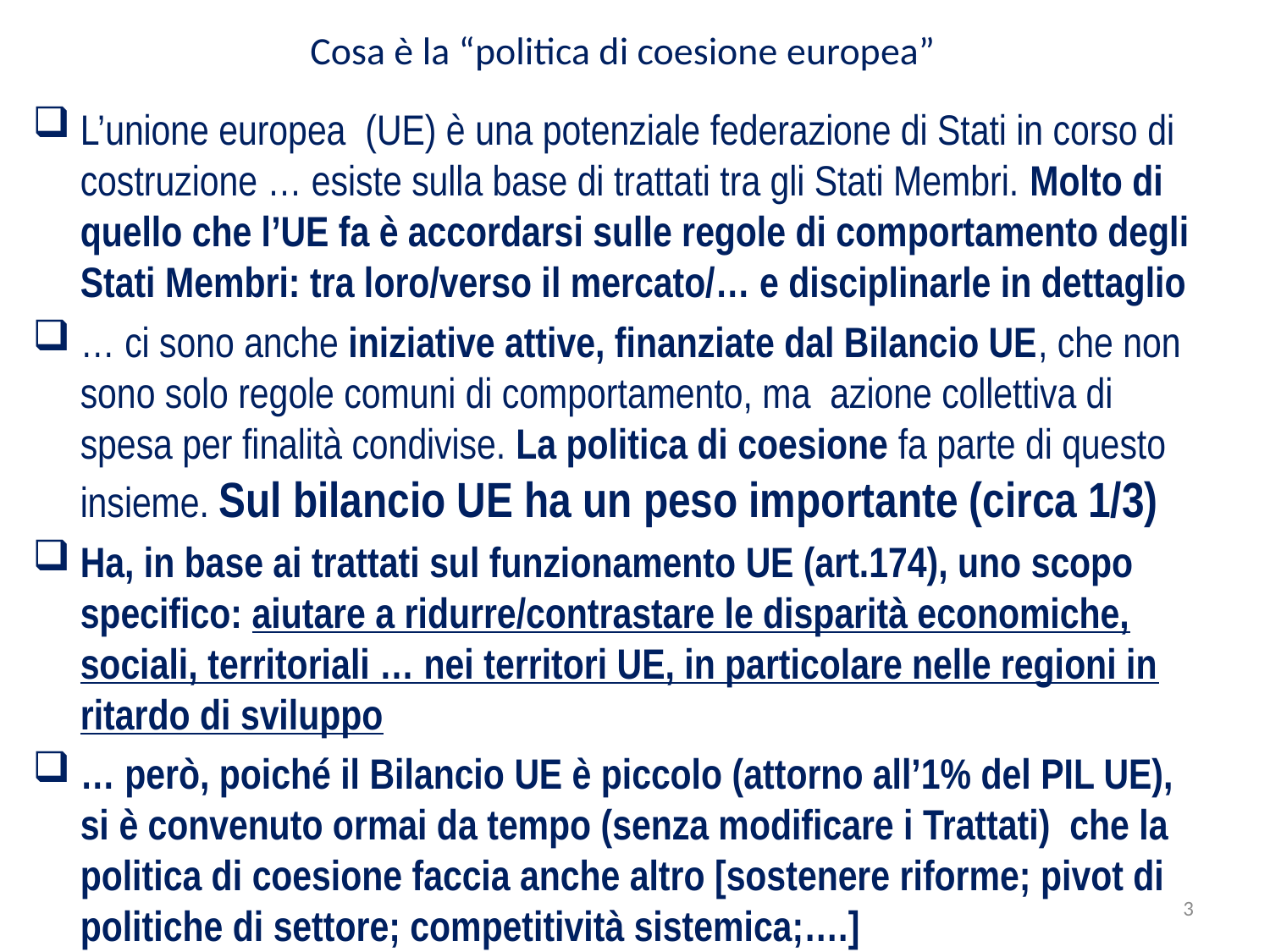

# Cosa è la “politica di coesione europea”
L’unione europea  (UE) è una potenziale federazione di Stati in corso di costruzione … esiste sulla base di trattati tra gli Stati Membri. Molto di quello che l’UE fa è accordarsi sulle regole di comportamento degli Stati Membri: tra loro/verso il mercato/… e disciplinarle in dettaglio
… ci sono anche iniziative attive, finanziate dal Bilancio UE, che non sono solo regole comuni di comportamento, ma  azione collettiva di spesa per finalità condivise. La politica di coesione fa parte di questo insieme. Sul bilancio UE ha un peso importante (circa 1/3)
Ha, in base ai trattati sul funzionamento UE (art.174), uno scopo specifico: aiutare a ridurre/contrastare le disparità economiche, sociali, territoriali … nei territori UE, in particolare nelle regioni in ritardo di sviluppo
… però, poiché il Bilancio UE è piccolo (attorno all’1% del PIL UE), si è convenuto ormai da tempo (senza modificare i Trattati)  che la politica di coesione faccia anche altro [sostenere riforme; pivot di politiche di settore; competitività sistemica;….]

3